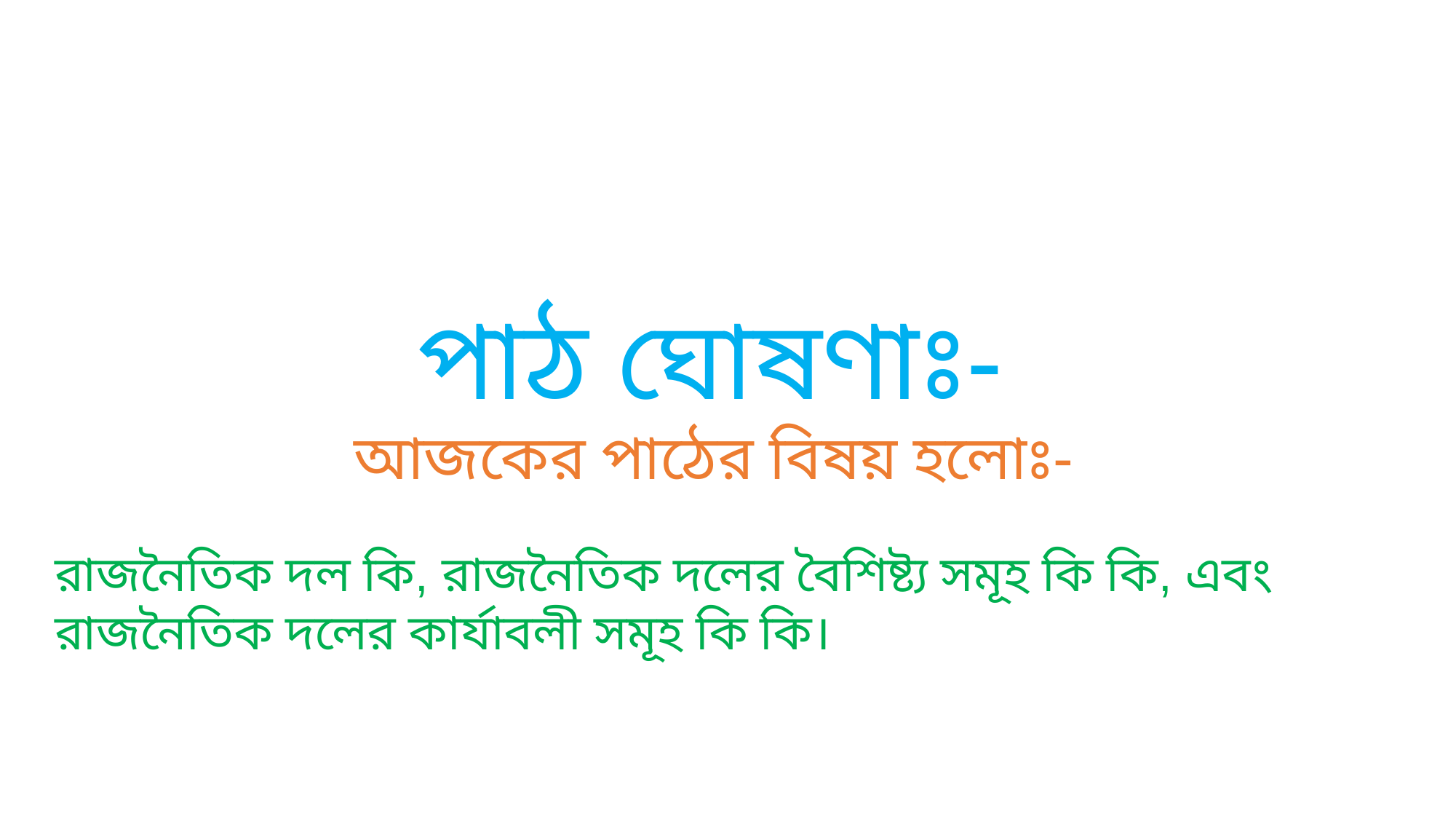

পাঠ ঘোষণাঃ-
 আজকের পাঠের বিষয় হলোঃ-
রাজনৈতিক দল কি, রাজনৈতিক দলের বৈশিষ্ট্য সমূহ কি কি, এবং রাজনৈতিক দলের কার্যাবলী সমূহ কি কি।